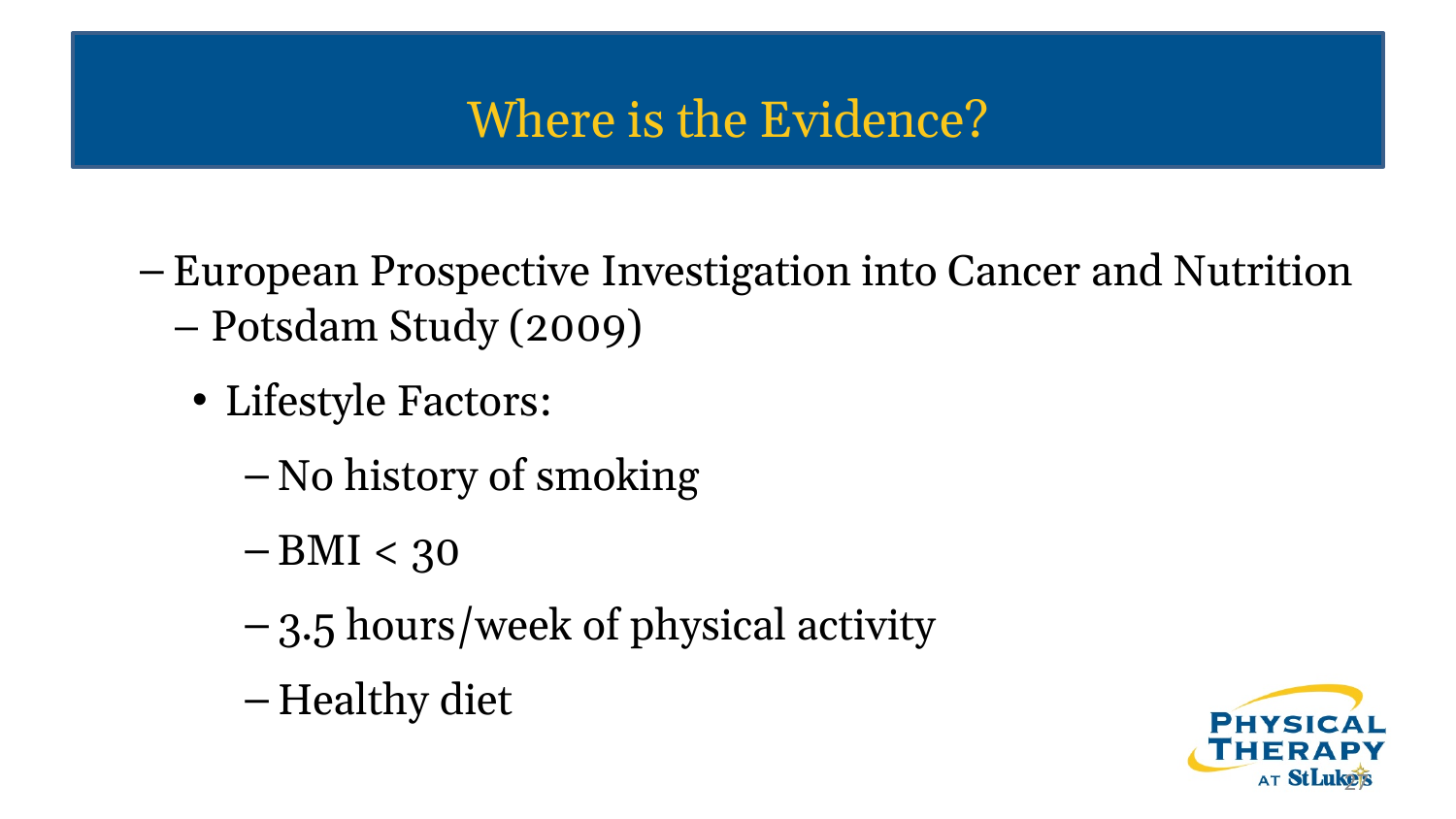

# Where is the Evidence?

European Prospective Investigation into Cancer and Nutrition – Potsdam Study (2009)
Lifestyle Factors:
No history of smoking
BMI < 30
3.5 hours/week of physical activity
Healthy diet

27